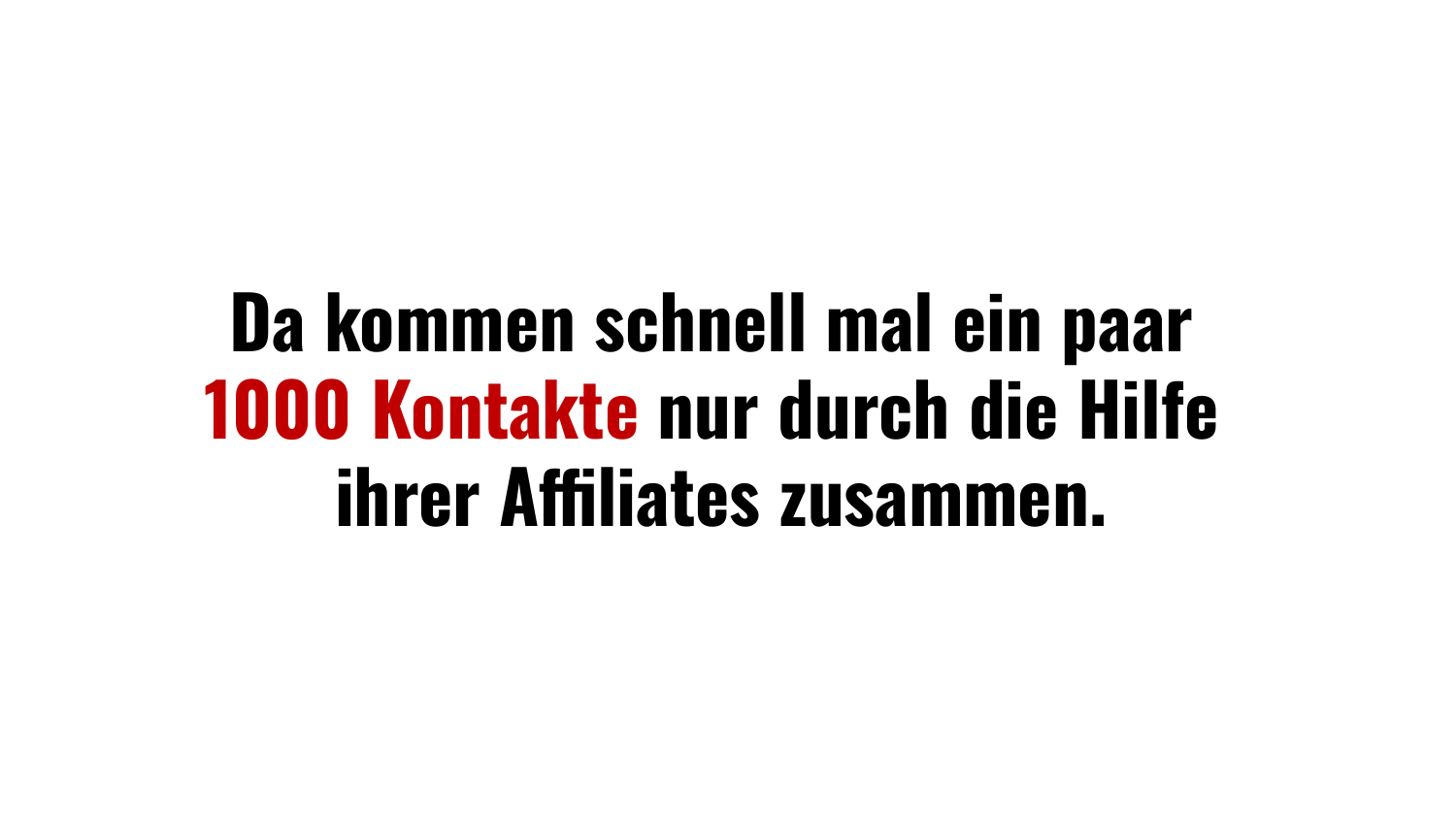

Da kommen schnell mal ein paar
1000 Kontakte nur durch die Hilfe
ihrer Affiliates zusammen.